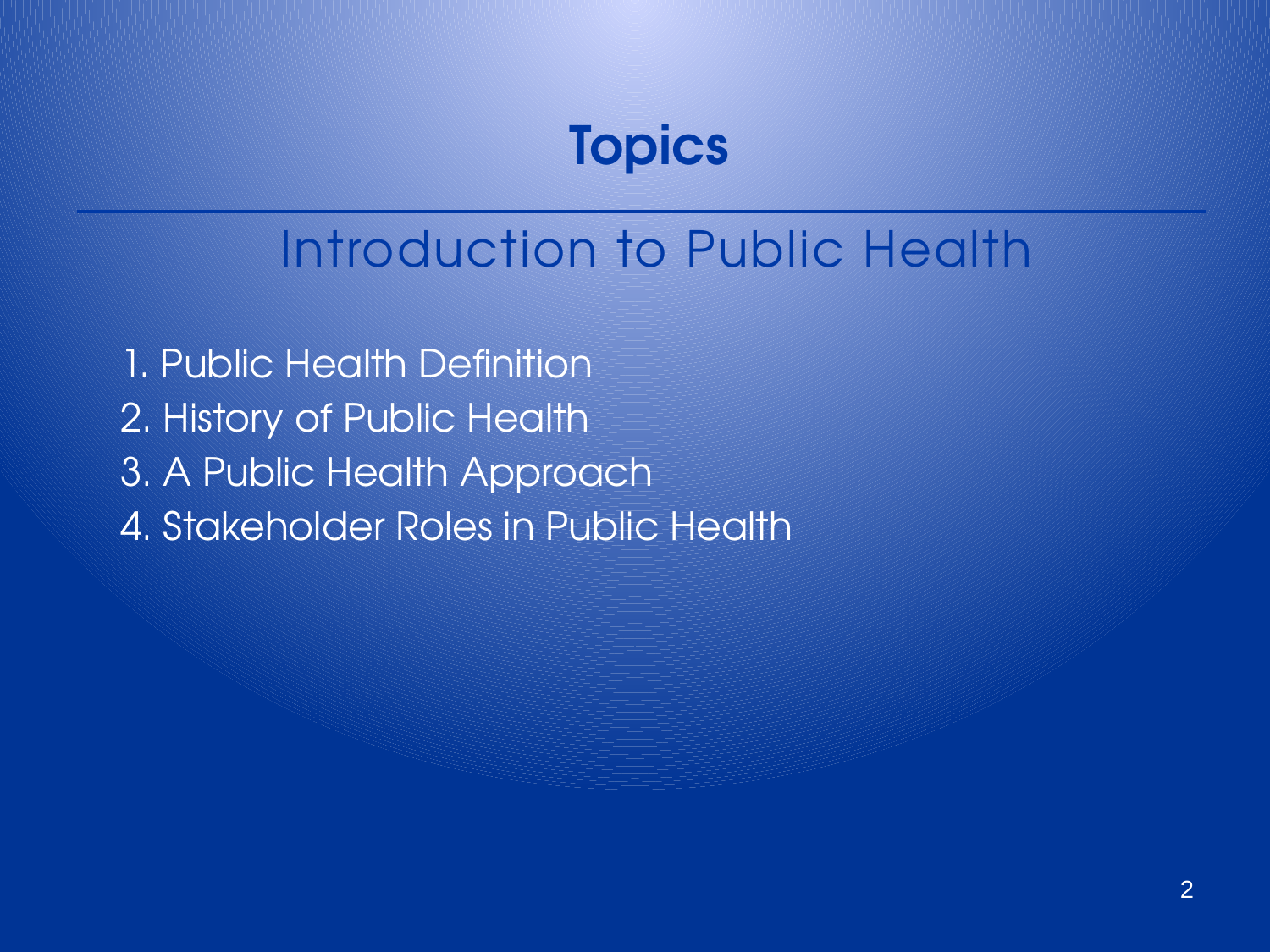

# Topics
Introduction to Public Health

1. Public Health Definition
2. History of Public Health
3. A Public Health Approach
4. Stakeholder Roles in Public Health

2